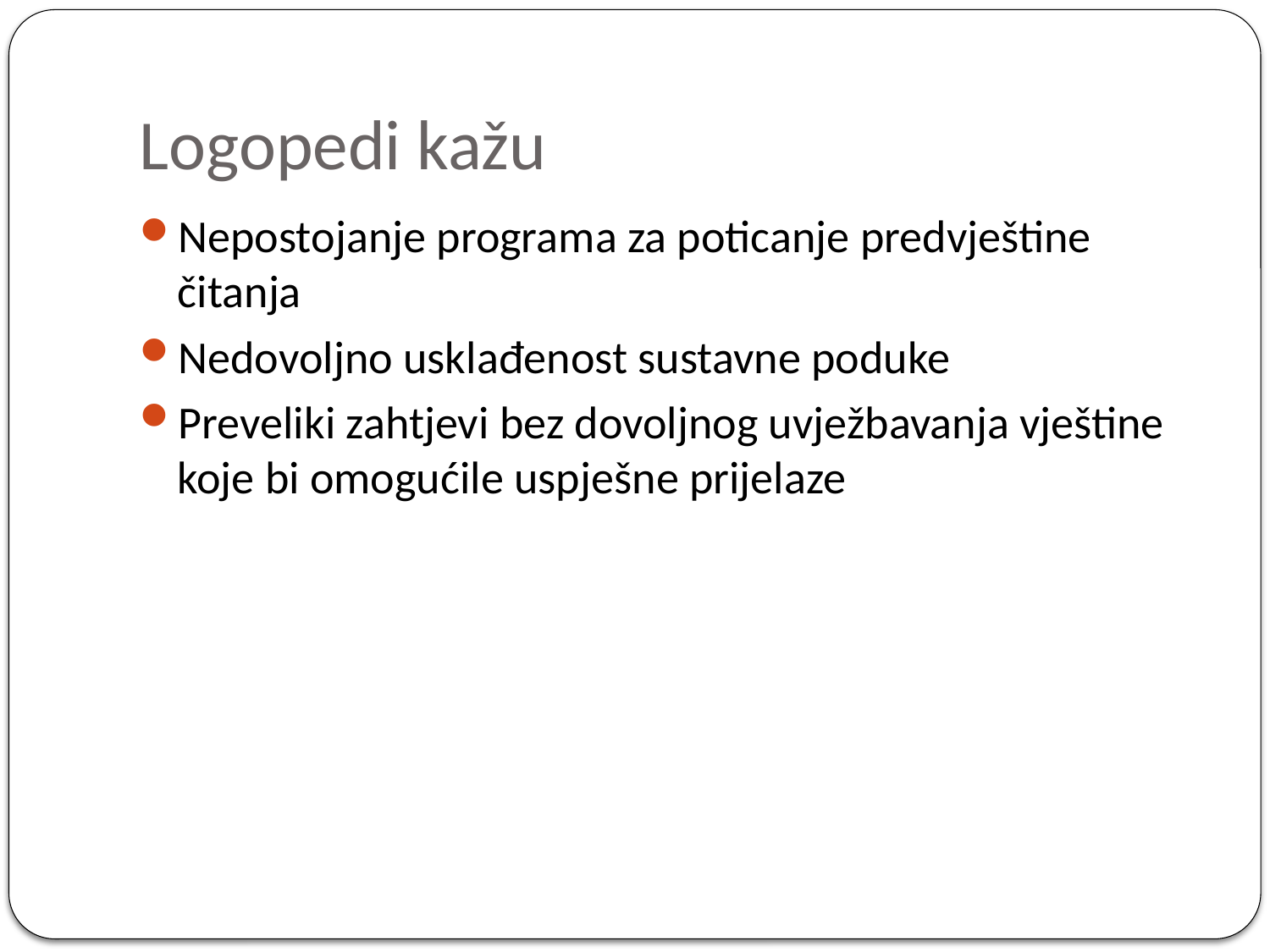

# Logopedi kažu
Nepostojanje programa za poticanje predvještine čitanja
Nedovoljno usklađenost sustavne poduke
Preveliki zahtjevi bez dovoljnog uvježbavanja vještine koje bi omogućile uspješne prijelaze